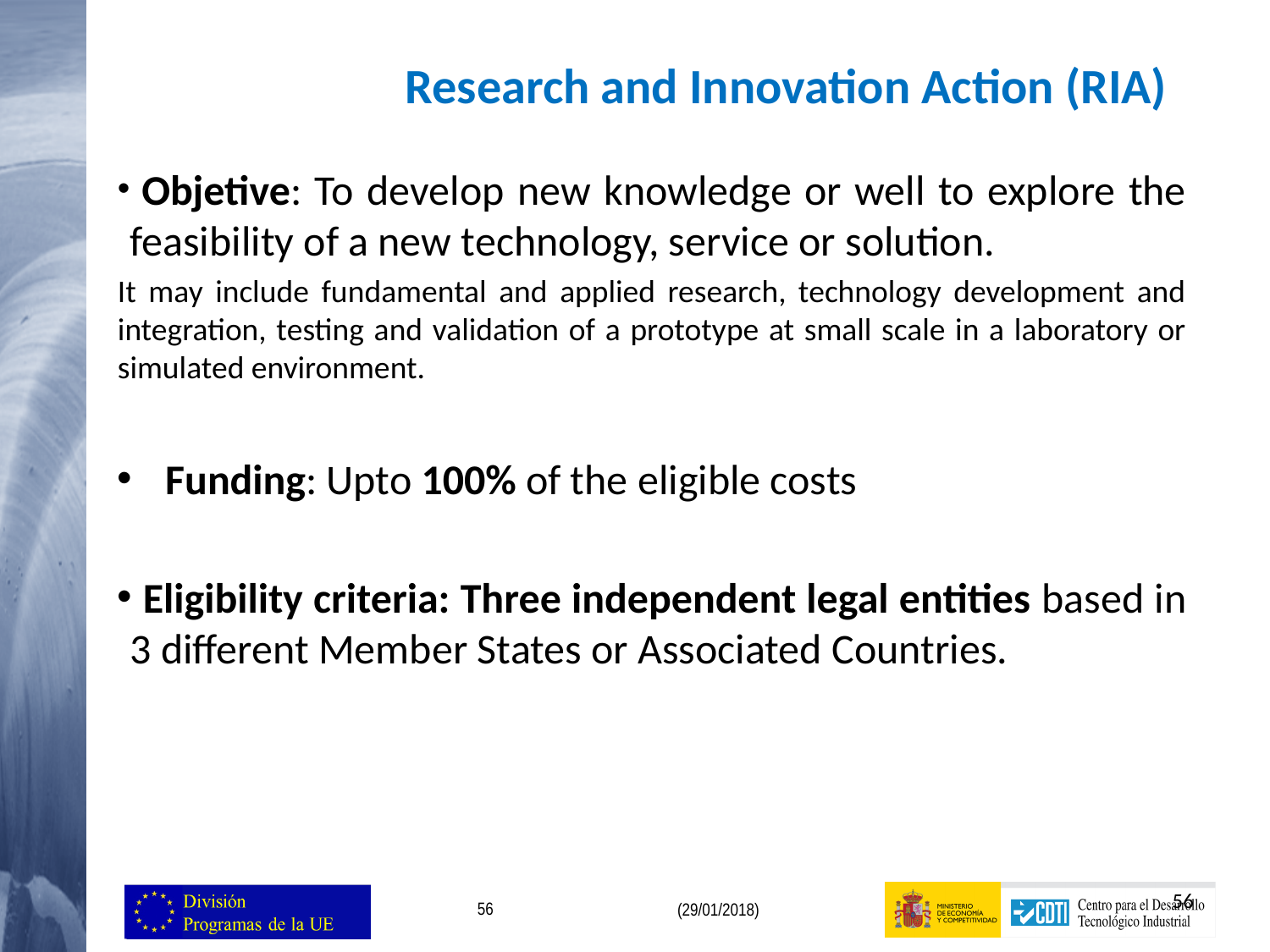

Research and Innovation Action (RIA)

 Objetive: To develop new knowledge or well to explore the feasibility of a new technology, service or solution.
It may include fundamental and applied research, technology development and integration, testing and validation of a prototype at small scale in a laboratory or simulated environment.

Funding: Upto 100% of the eligible costs

 Eligibility criteria: Three independent legal entities based in 3 different Member States or Associated Countries.
56